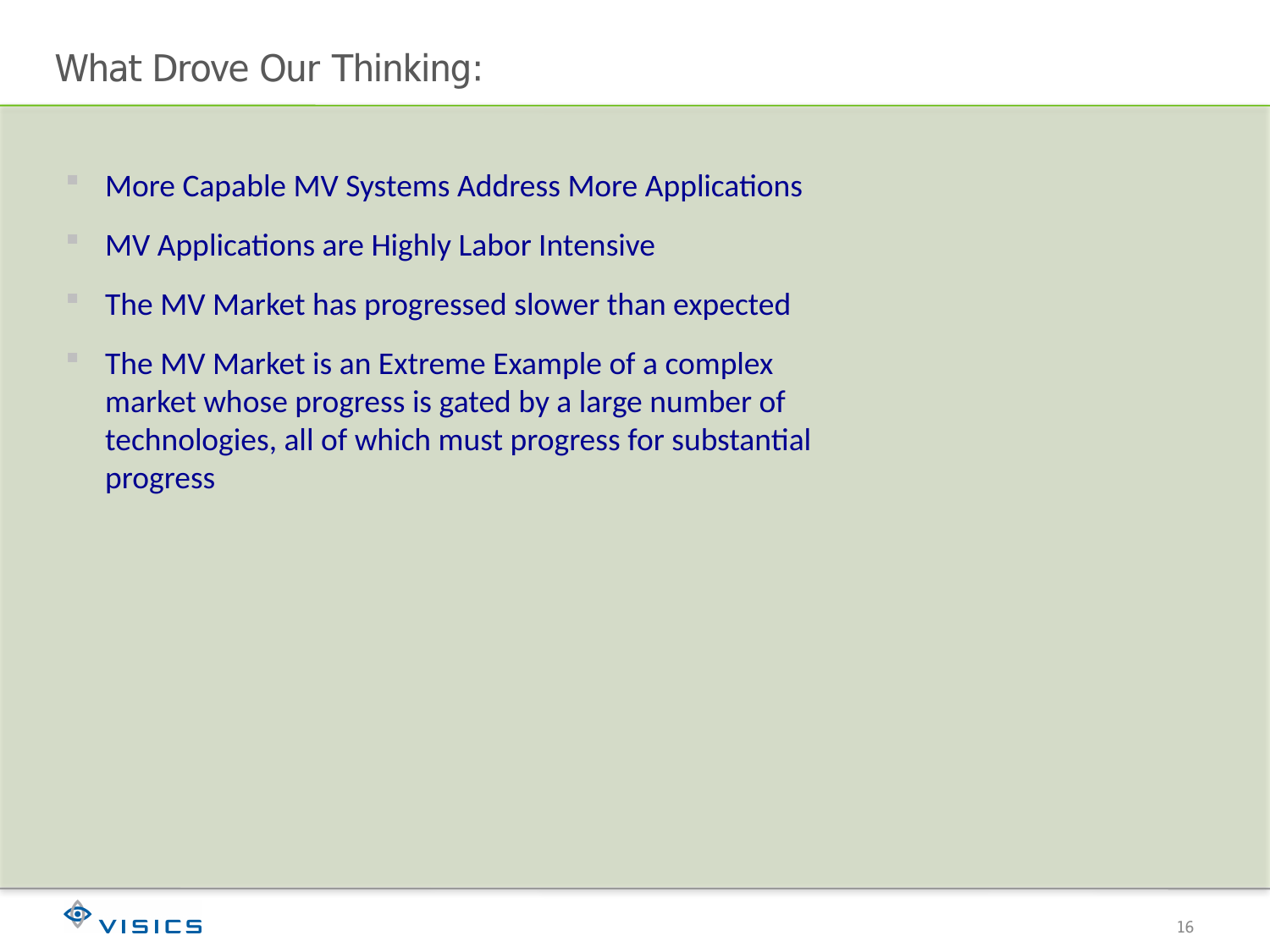

# What Drove Our Thinking:

More Capable MV Systems Address More Applications
MV Applications are Highly Labor Intensive
The MV Market has progressed slower than expected
The MV Market is an Extreme Example of a complex market whose progress is gated by a large number of technologies, all of which must progress for substantial progress
16